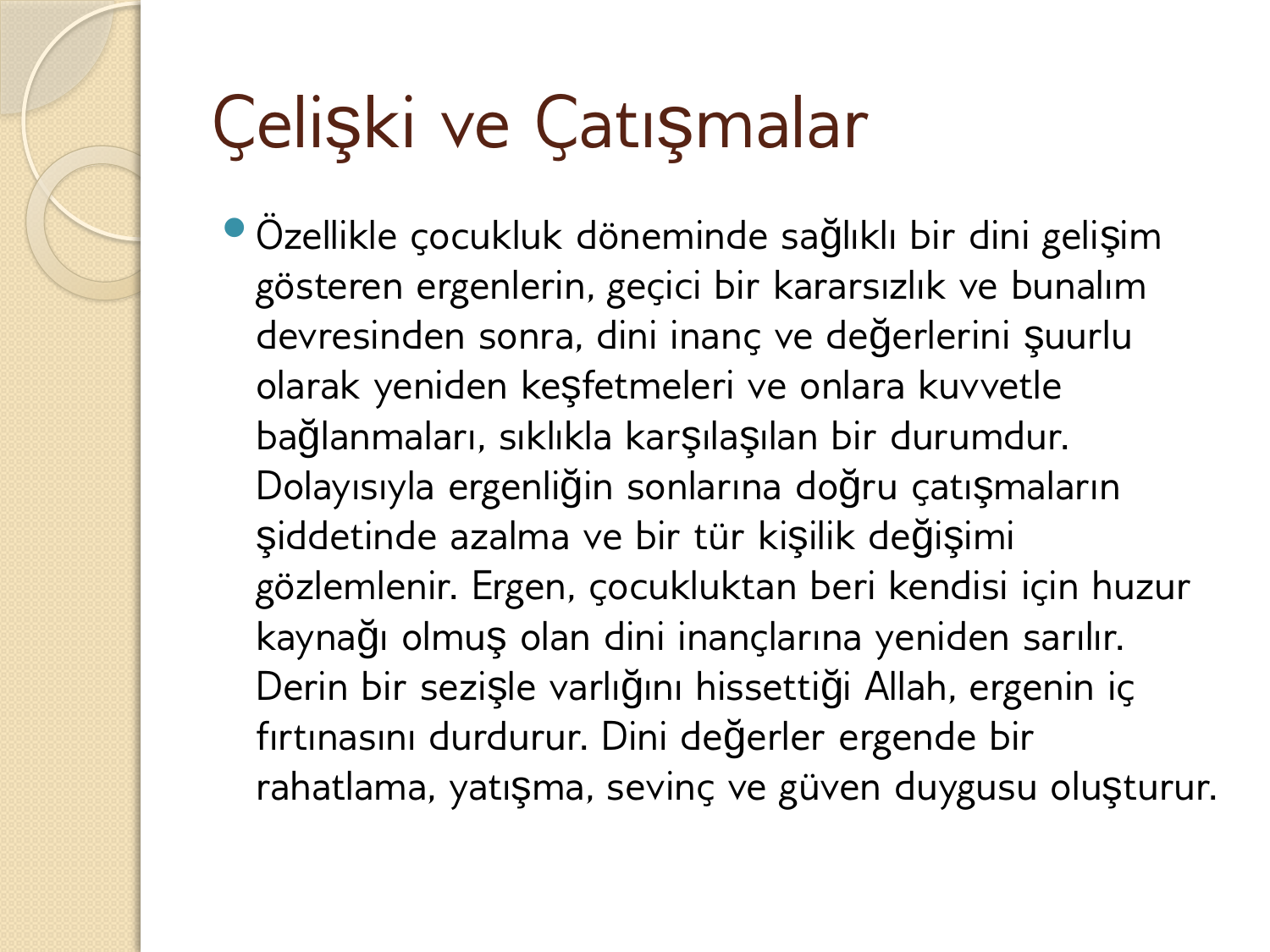

# Çelişki ve Çatışmalar
Özellikle çocukluk döneminde sağlıklı bir dini gelişim gösteren ergenlerin, geçici bir kararsızlık ve bunalım devresinden sonra, dini inanç ve değerlerini şuurlu olarak yeniden keşfetmeleri ve onlara kuvvetle bağlanmaları, sıklıkla karşılaşılan bir durumdur.  Dolayısıyla ergenliğin sonlarına doğru çatışmaların şiddetinde azalma ve bir tür kişilik değişimi gözlemlenir. Ergen, çocukluktan beri kendisi için huzur kaynağı olmuş olan dini inançlarına yeniden sarılır.  Derin bir sezişle varlığını hissettiği Allah, ergenin iç fırtınasını durdurur. Dini değerler ergende bir rahatlama, yatışma, sevinç ve güven duygusu oluşturur.